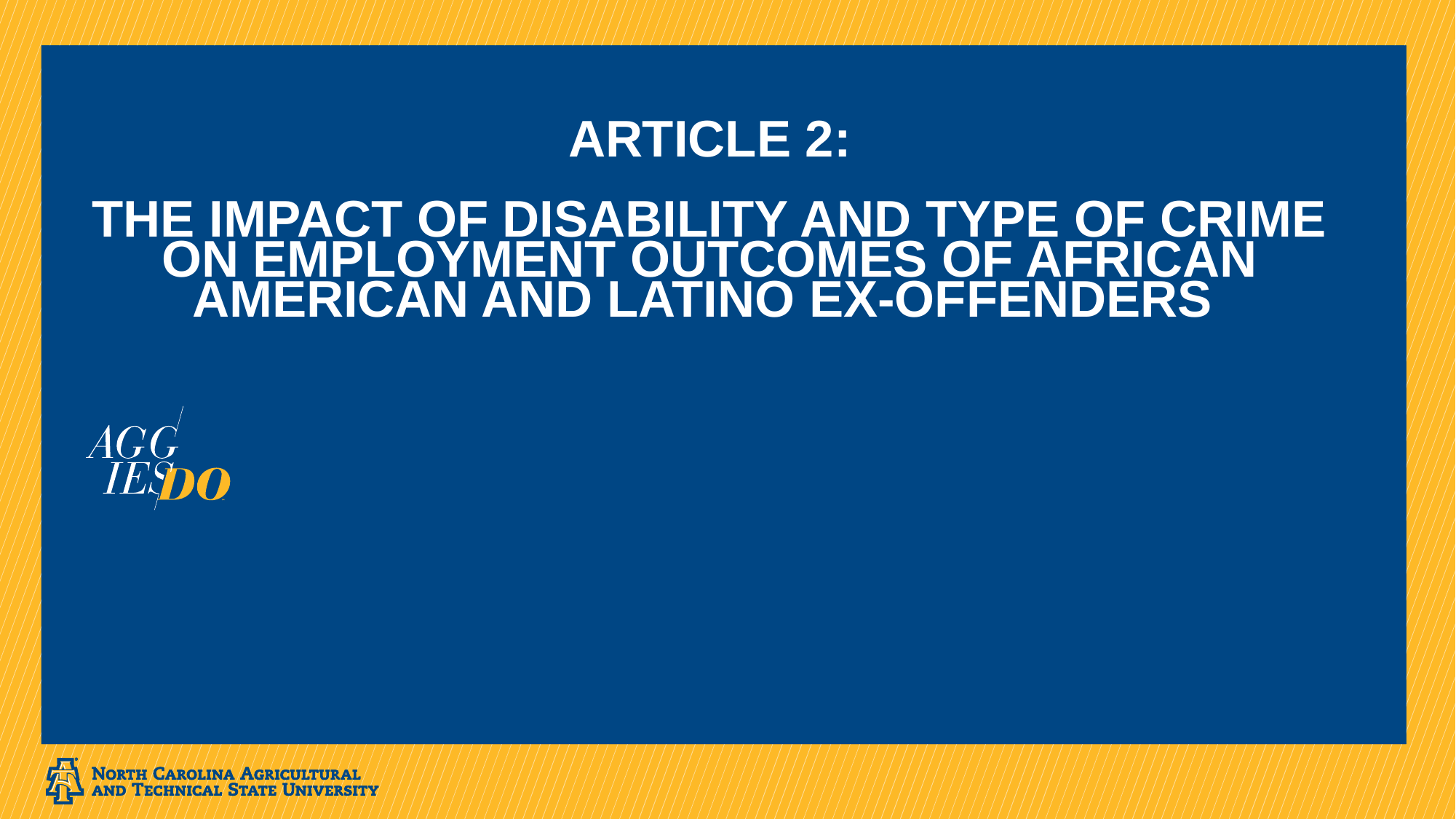

# Article 2: The Impact of Disability and Type of Crime on Employment Outcomes of African American and Latino ex-Offenders